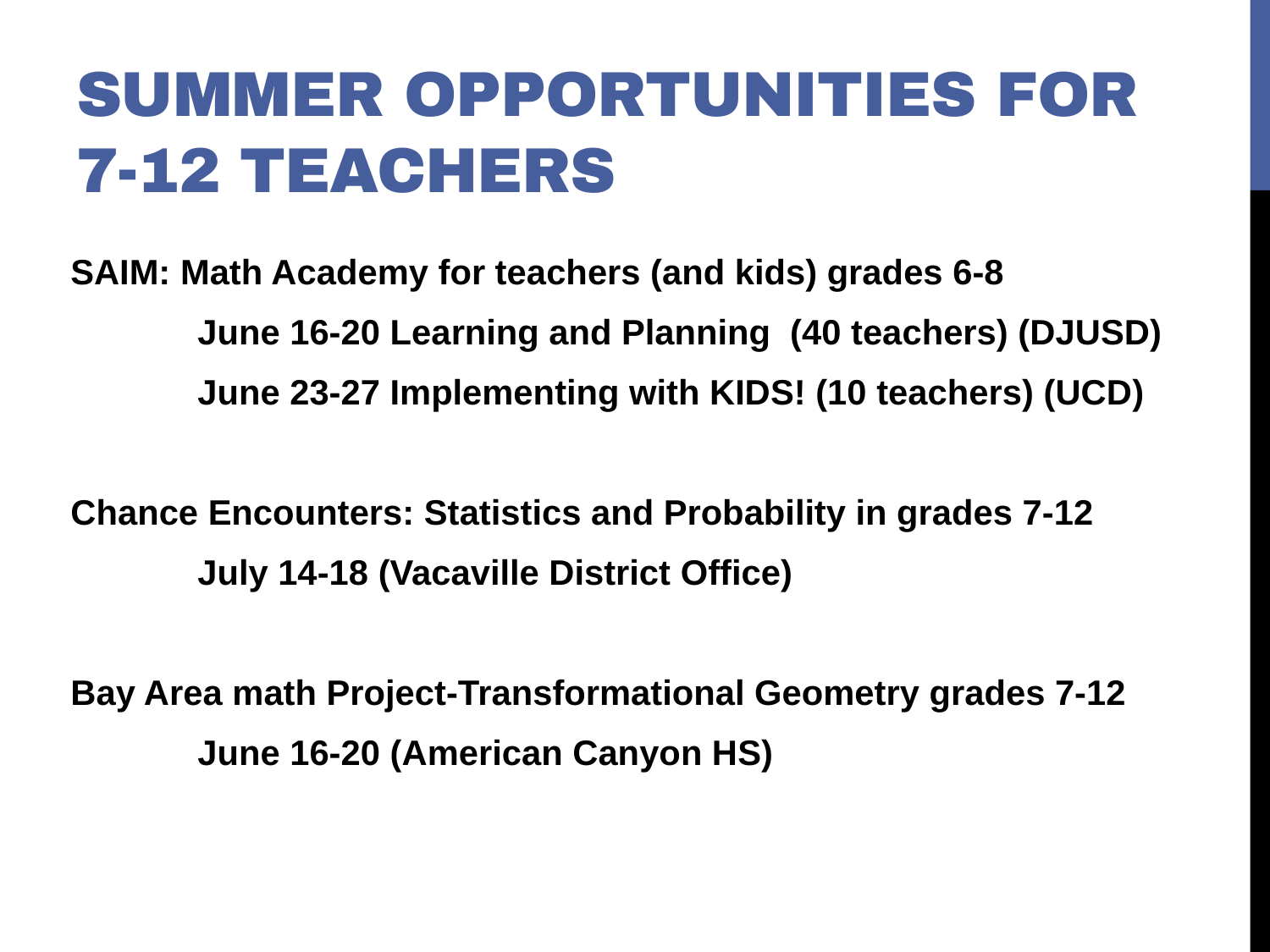

# Summer Opportunities for 7-12 Teachers
SAIM: Math Academy for teachers (and kids) grades 6-8
	June 16-20 Learning and Planning  (40 teachers) (DJUSD)
	June 23-27 Implementing with KIDS! (10 teachers) (UCD)

Chance Encounters: Statistics and Probability in grades 7-12
	July 14-18 (Vacaville District Office)

Bay Area math Project-Transformational Geometry grades 7-12
	June 16-20 (American Canyon HS)